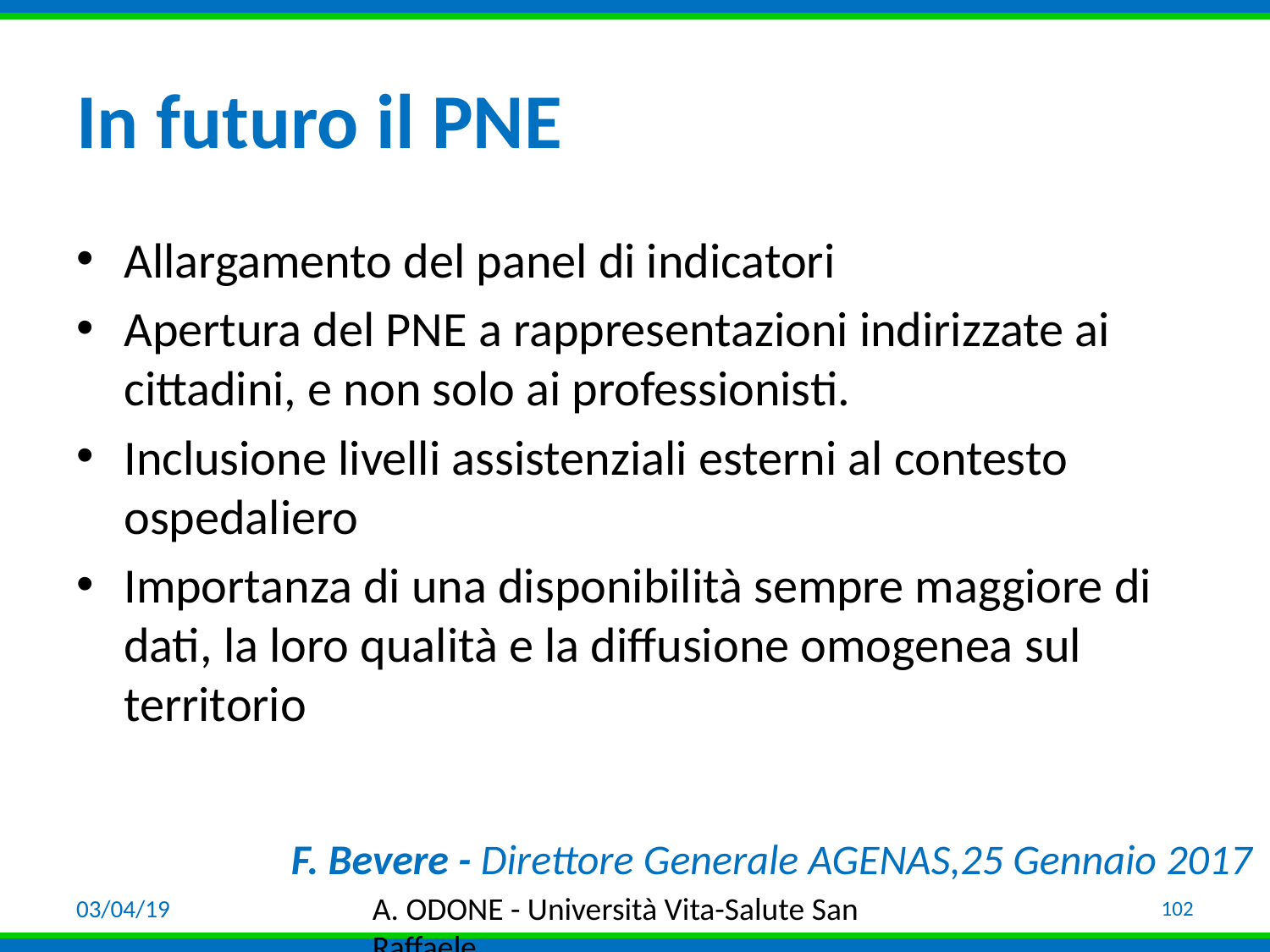

# In futuro il PNE
Allargamento del panel di indicatori
Apertura del PNE a rappresentazioni indirizzate ai cittadini, e non solo ai professionisti.
Inclusione livelli assistenziali esterni al contesto ospedaliero
Importanza di una disponibilità sempre maggiore di dati, la loro qualità e la diffusione omogenea sul territorio
F. Bevere - Direttore Generale AGENAS,25 Gennaio 2017
03/04/19
A. ODONE - Università Vita-Salute San Raffaele
102